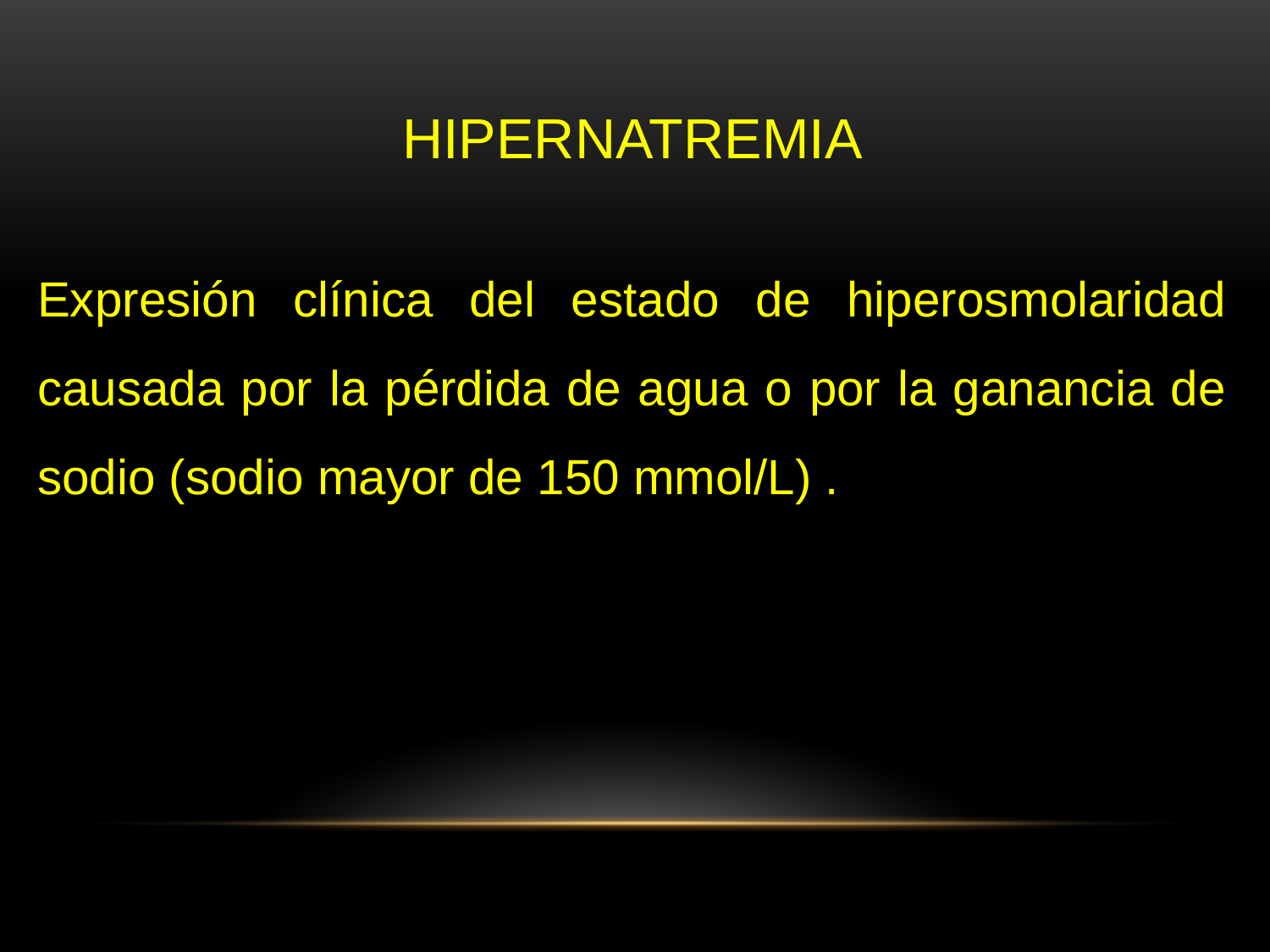

HIPERNATREMIA

Expresión clínica del estado de hiperosmolaridad causada por la pérdida de agua o por la ganancia de sodio (sodio mayor de 150 mmol/L) .